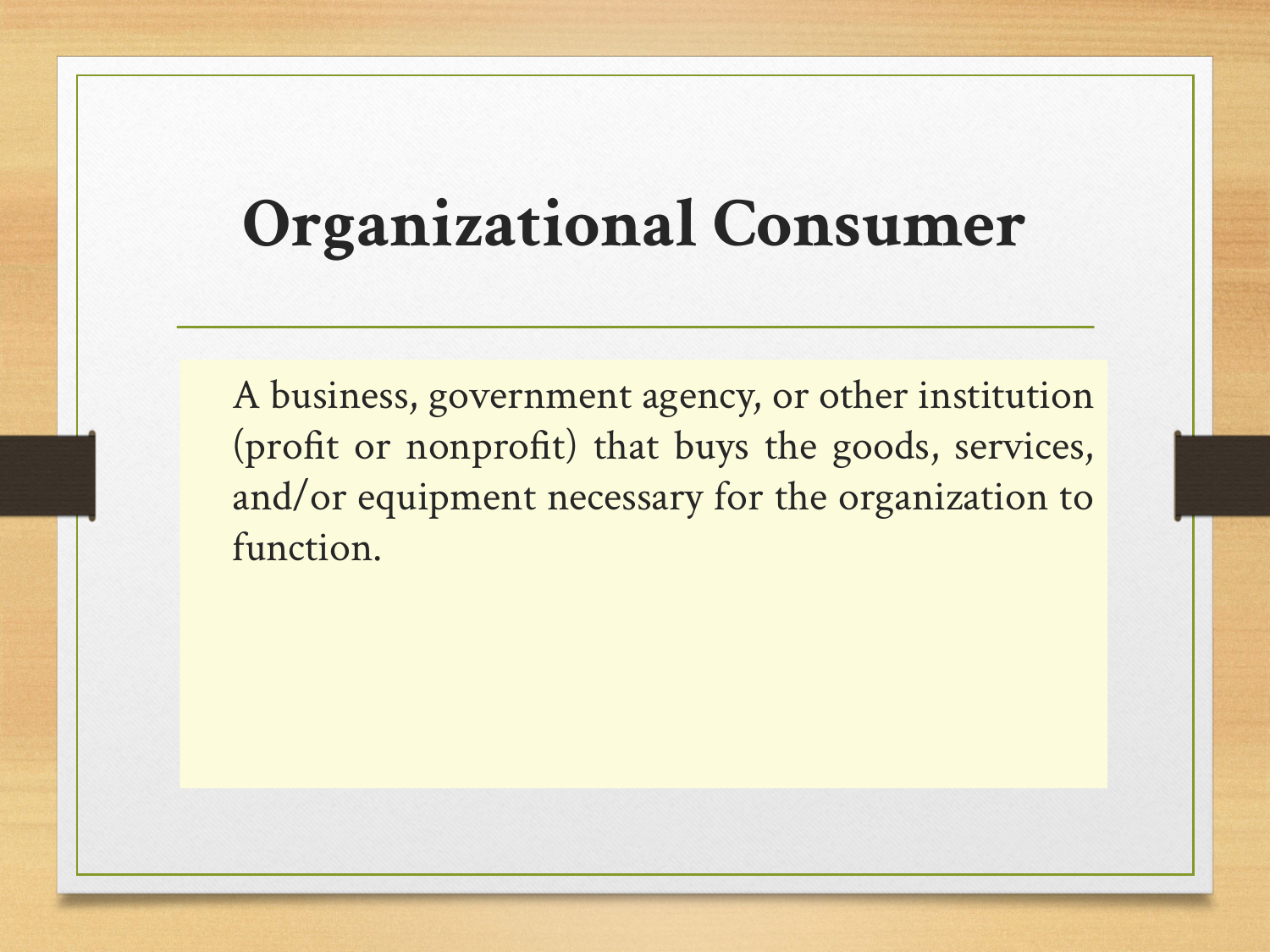

# Organizational Consumer
	A business, government agency, or other institution (profit or nonprofit) that buys the goods, services, and/or equipment necessary for the organization to function.